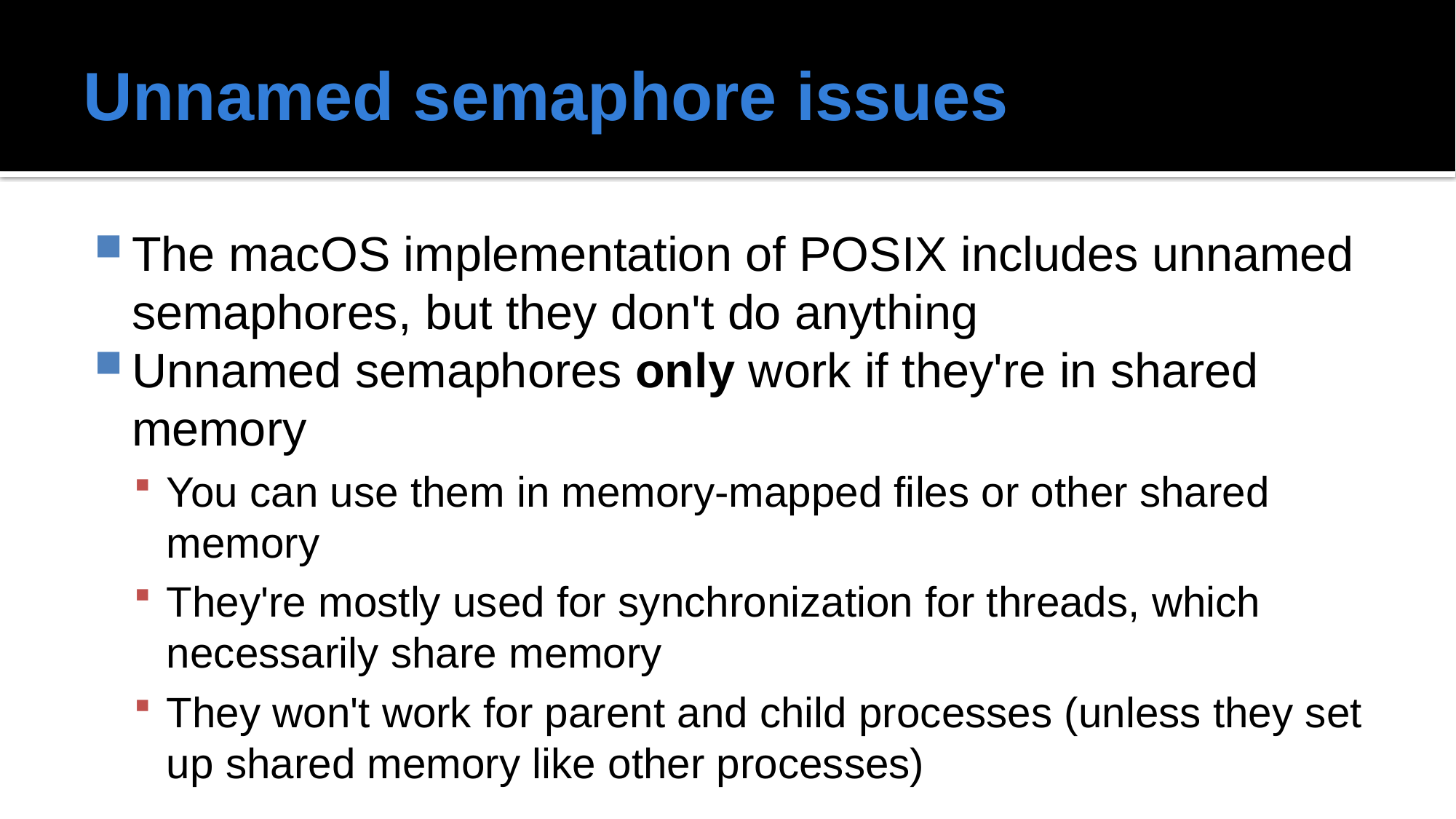

# Unnamed semaphore issues
The macOS implementation of POSIX includes unnamed semaphores, but they don't do anything
Unnamed semaphores only work if they're in shared memory
You can use them in memory-mapped files or other shared memory
They're mostly used for synchronization for threads, which necessarily share memory
They won't work for parent and child processes (unless they set up shared memory like other processes)